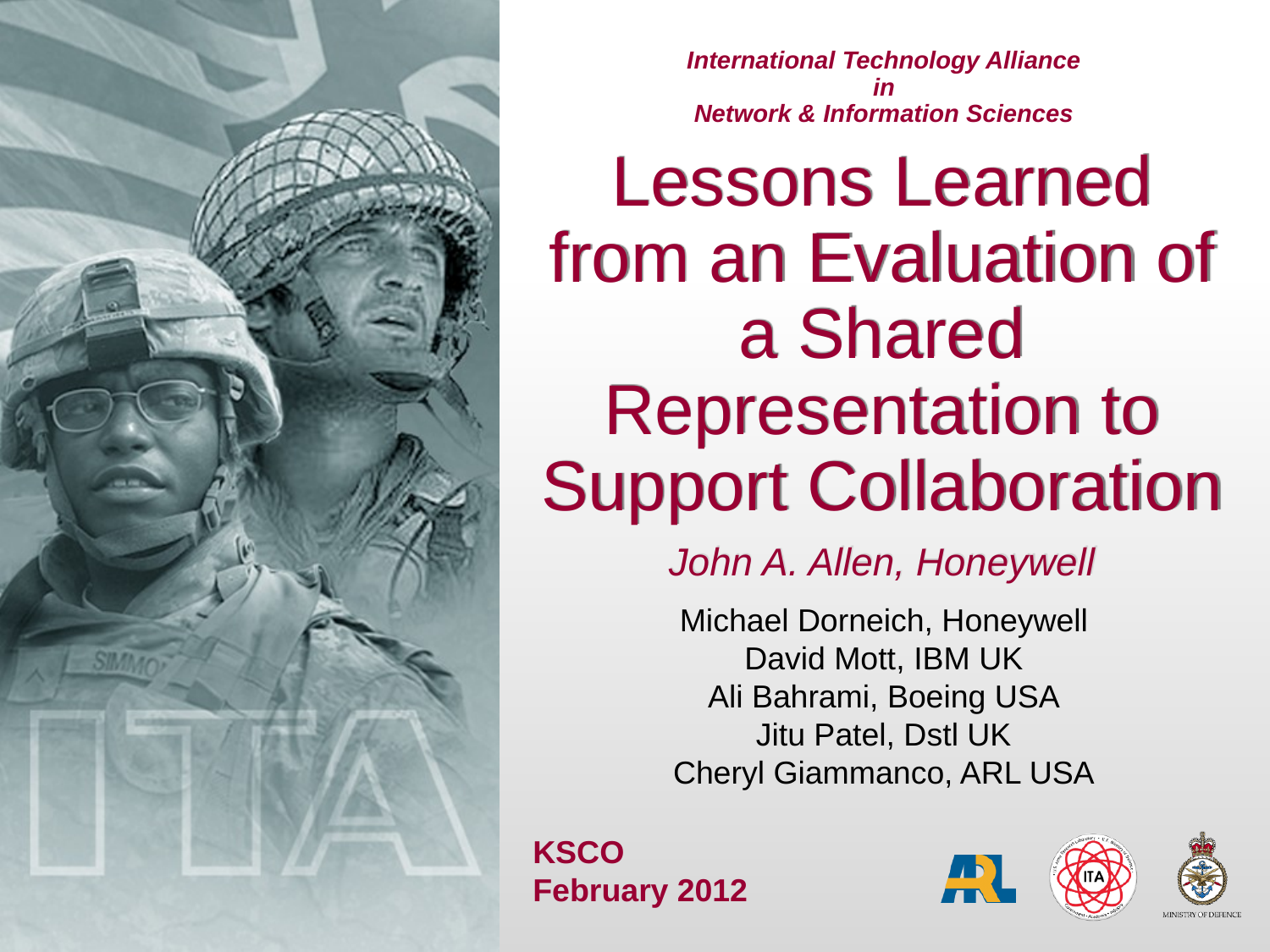

# Lessons Learned from an Evaluation of a Shared Representation to Support Collaboration
John A. Allen, Honeywell
Michael Dorneich, Honeywell
David Mott, IBM UK
Ali Bahrami, Boeing USA
Jitu Patel, Dstl UK
Cheryl Giammanco, ARL USA
KSCO
February 2012